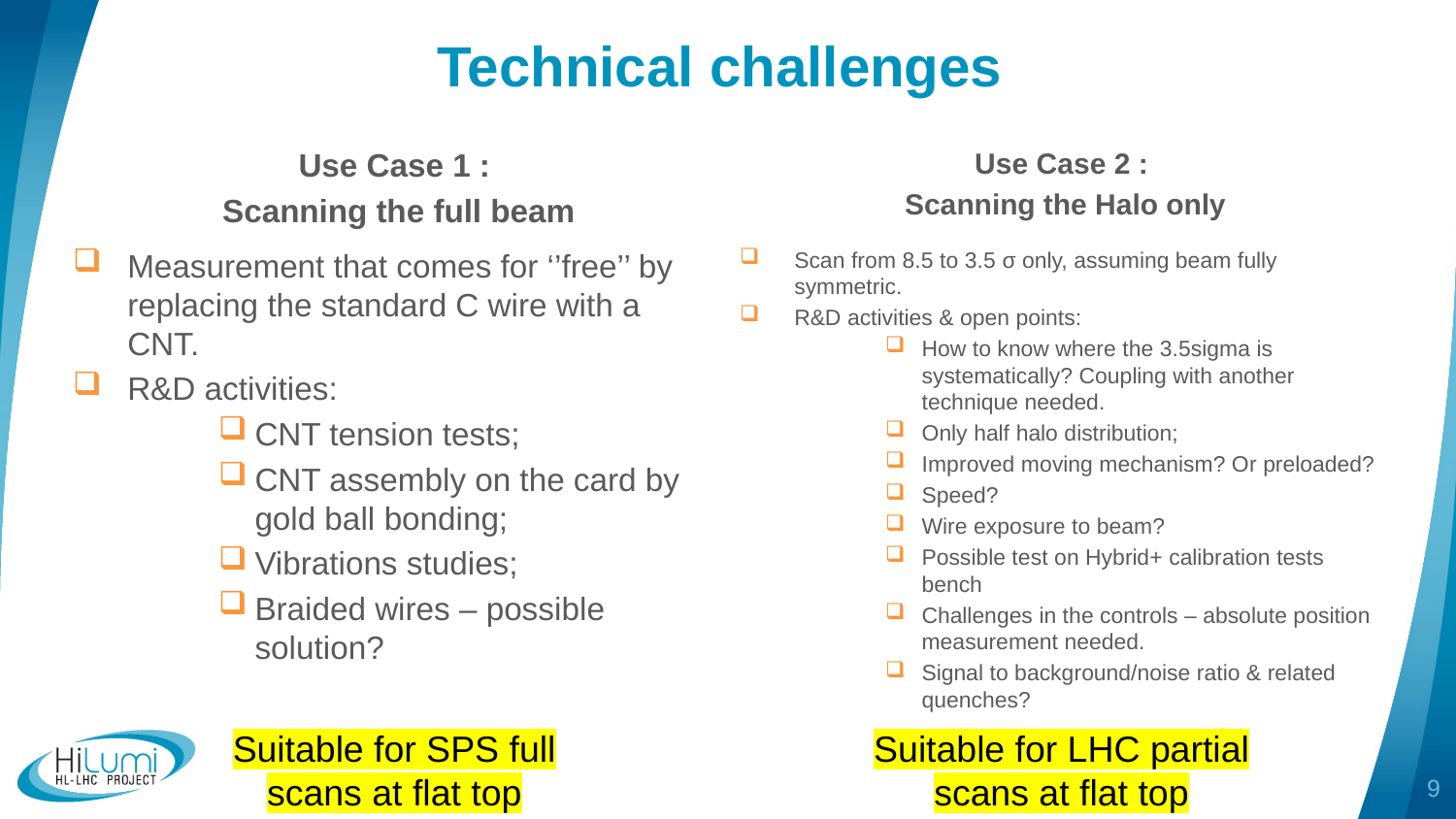

# Technical challenges
Use Case 1 :
 Scanning the full beam

Use Case 2 :
 Scanning the Halo only

Measurement that comes for ‘’free’’ by replacing the standard C wire with a CNT.
R&D activities:
CNT tension tests;
CNT assembly on the card by gold ball bonding;
Vibrations studies;
Braided wires – possible solution?

Scan from 8.5 to 3.5 σ only, assuming beam fully symmetric.
R&D activities & open points:
How to know where the 3.5sigma is systematically? Coupling with another technique needed.
Only half halo distribution;
Improved moving mechanism? Or preloaded?
Speed?
Wire exposure to beam?
Possible test on Hybrid+ calibration tests bench
Challenges in the controls – absolute position measurement needed.
Signal to background/noise ratio & related quenches?
Suitable for LHC partial scans at flat top
Suitable for SPS full scans at flat top
9